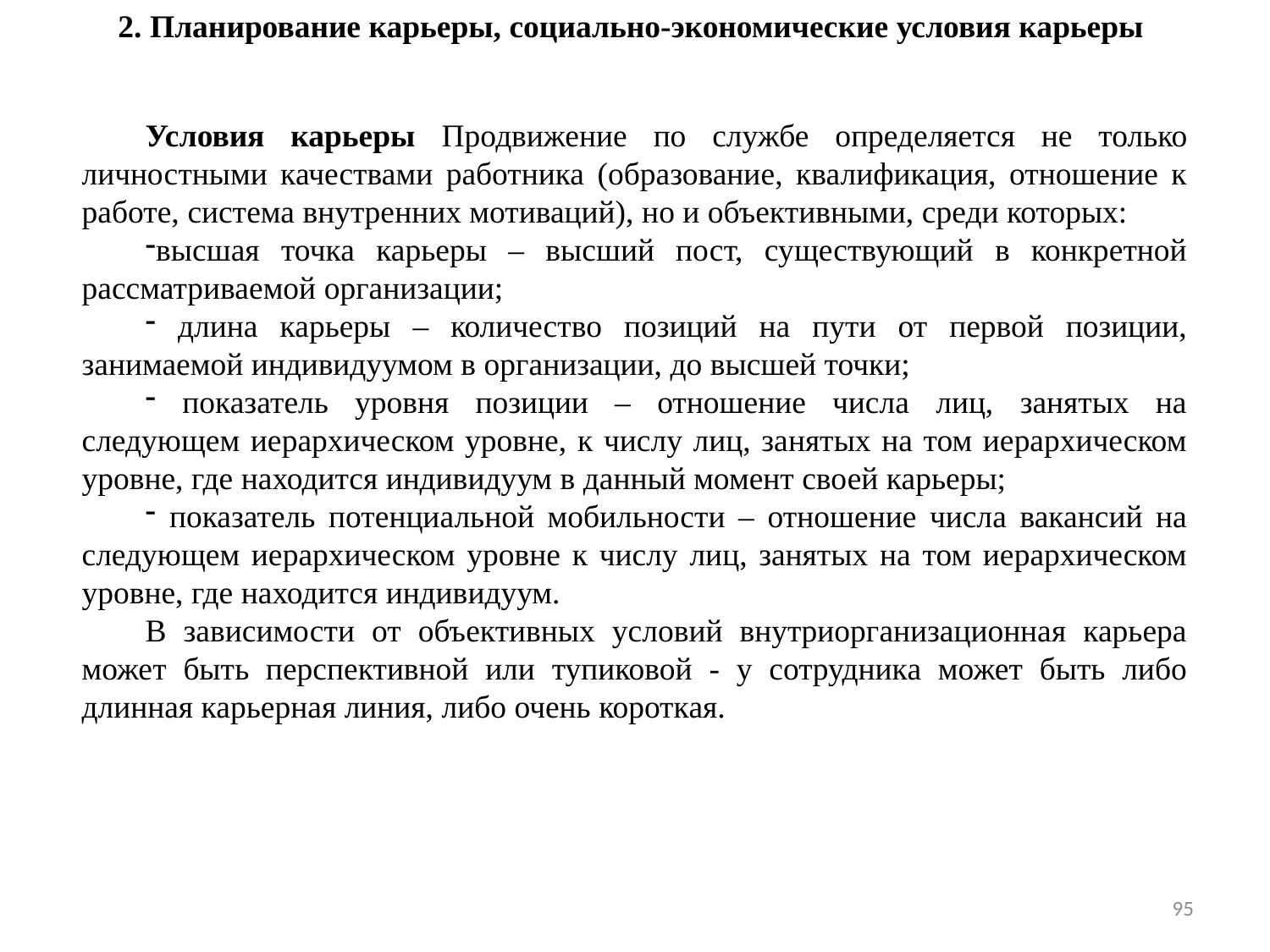

2. Планирование карьеры, социально-экономические условия карьеры
Условия карьеры Продвижение по службе определяется не только личностными качествами работника (образование, квалификация, отношение к работе, система внутренних мотиваций), но и объективными, среди которых:
высшая точка карьеры – высший пост, существующий в конкретной рассматриваемой организации;
 длина карьеры – количество позиций на пути от первой позиции, занимаемой индивидуумом в организации, до высшей точки;
 показатель уровня позиции – отношение числа лиц, занятых на следующем иерархическом уровне, к числу лиц, занятых на том иерархическом уровне, где находится индивидуум в данный момент своей карьеры;
 показатель потенциальной мобильности – отношение числа вакансий на следующем иерархическом уровне к числу лиц, занятых на том иерархическом уровне, где находится индивидуум.
В зависимости от объективных условий внутриорганизационная карьера может быть перспективной или тупиковой - у сотрудника может быть либо длинная карьерная линия, либо очень короткая.
95